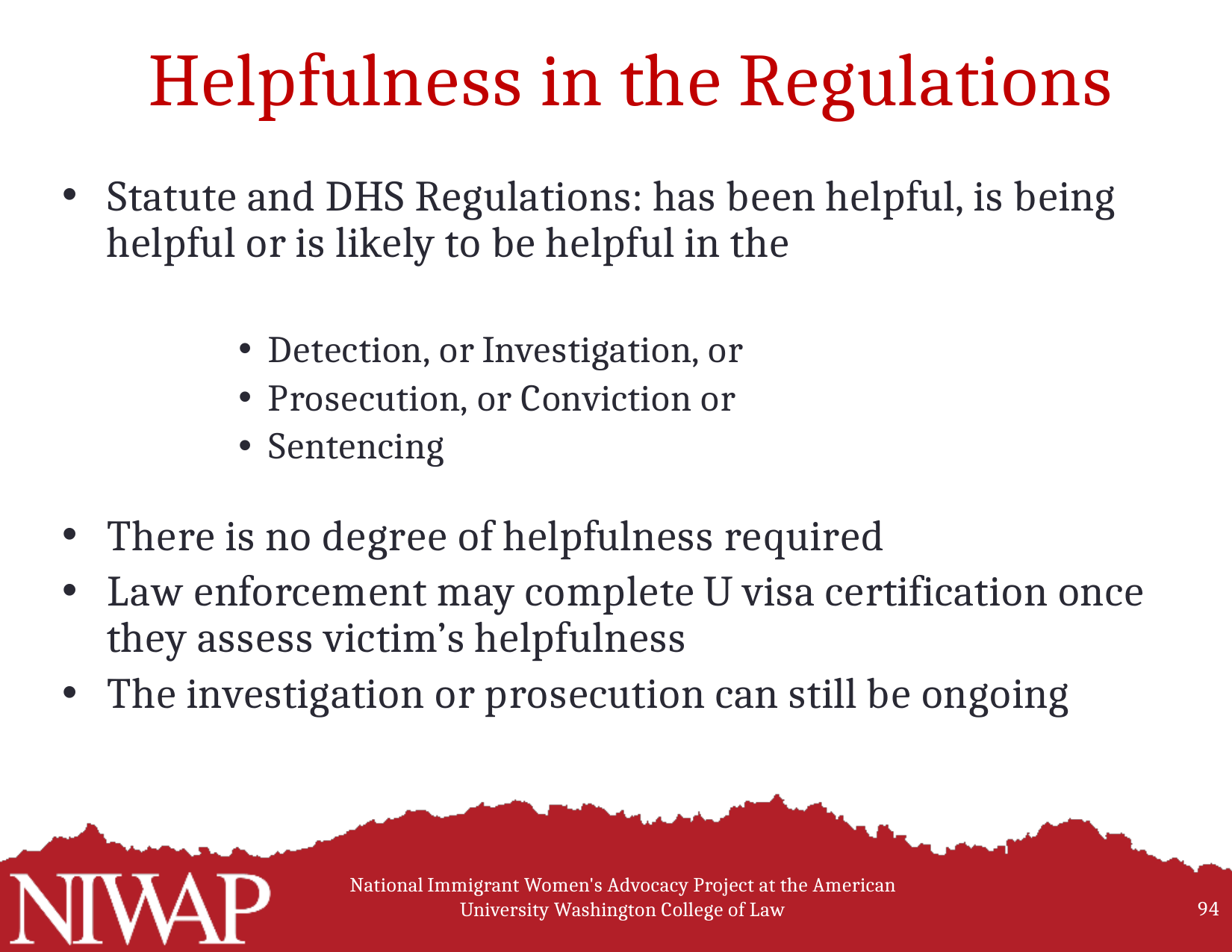

Helpfulness in the Regulations
Statute and DHS Regulations: has been helpful, is being helpful or is likely to be helpful in the

Detection, or Investigation, or
Prosecution, or Conviction or
Sentencing

There is no degree of helpfulness required
Law enforcement may complete U visa certification once they assess victim’s helpfulness
The investigation or prosecution can still be ongoing

National Immigrant Women's Advocacy Project at the American University Washington College of Law

94